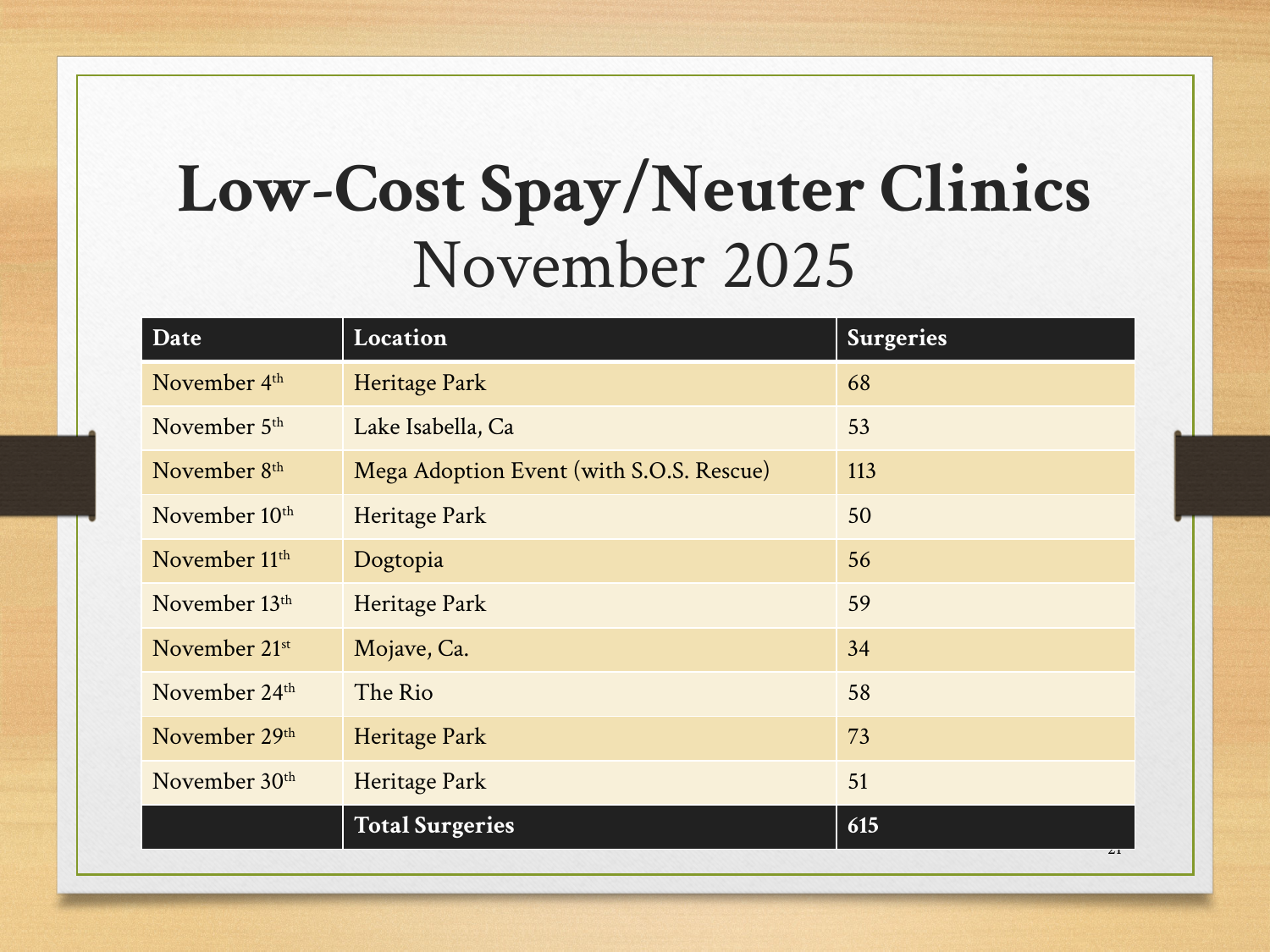

# Low-Cost Spay/Neuter Clinics November 2025
| Date | Location | Surgeries |
| --- | --- | --- |
| November 4th | Heritage Park | 68 |
| November 5th | Lake Isabella, Ca | 53 |
| November 8th | Mega Adoption Event (with S.O.S. Rescue) | 113 |
| November 10th | Heritage Park | 50 |
| November 11th | Dogtopia | 56 |
| November 13th | Heritage Park | 59 |
| November 21st | Mojave, Ca. | 34 |
| November 24th | The Rio | 58 |
| November 29th | Heritage Park | 73 |
| November 30th | Heritage Park | 51 |
|  | Total Surgeries | 615 |
21